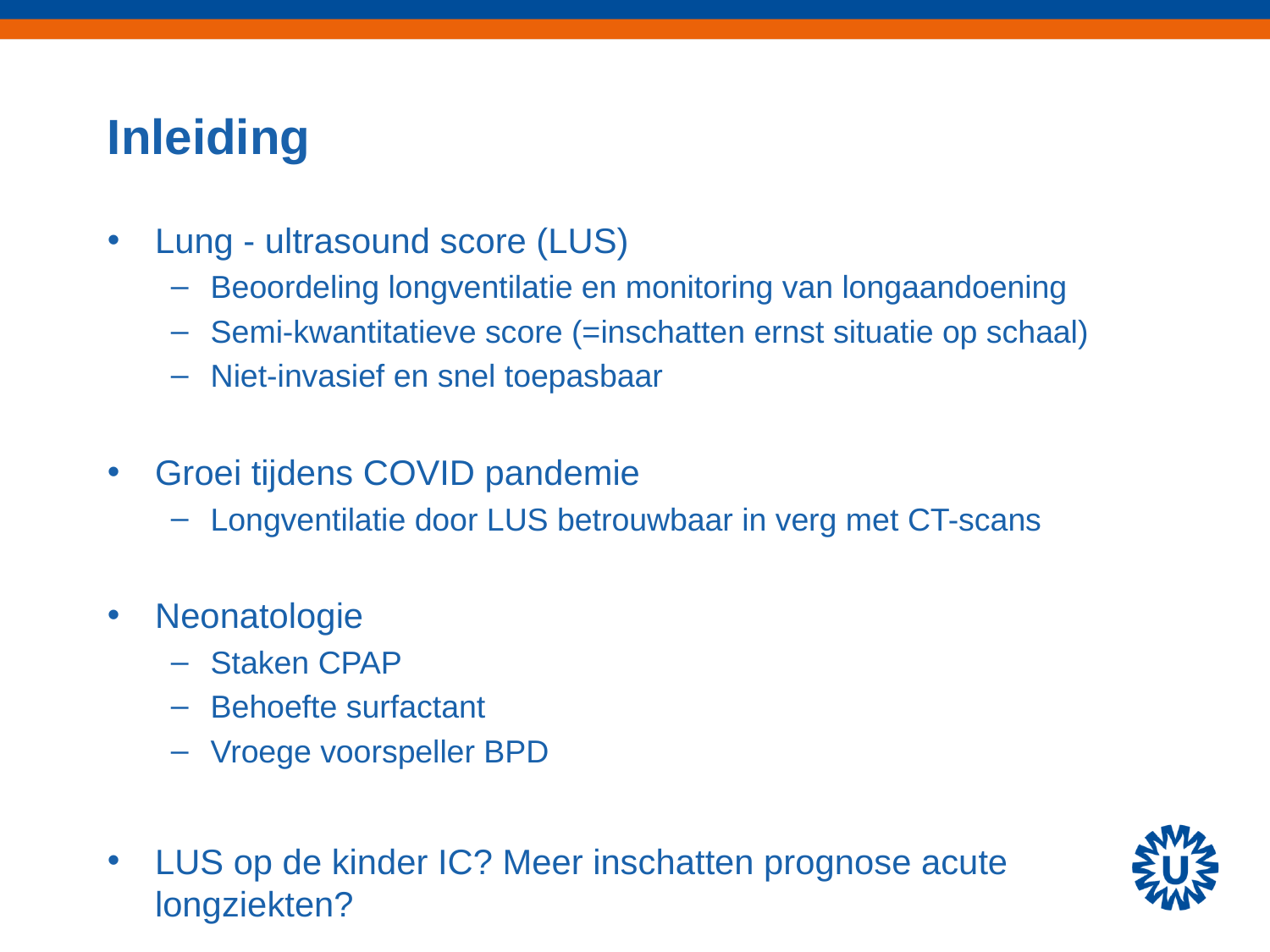

# Inleiding
Lung - ultrasound score (LUS)
Beoordeling longventilatie en monitoring van longaandoening
Semi-kwantitatieve score (=inschatten ernst situatie op schaal)
Niet-invasief en snel toepasbaar

Groei tijdens COVID pandemie
Longventilatie door LUS betrouwbaar in verg met CT-scans

Neonatologie
Staken CPAP
Behoefte surfactant
Vroege voorspeller BPD

LUS op de kinder IC? Meer inschatten prognose acute longziekten?